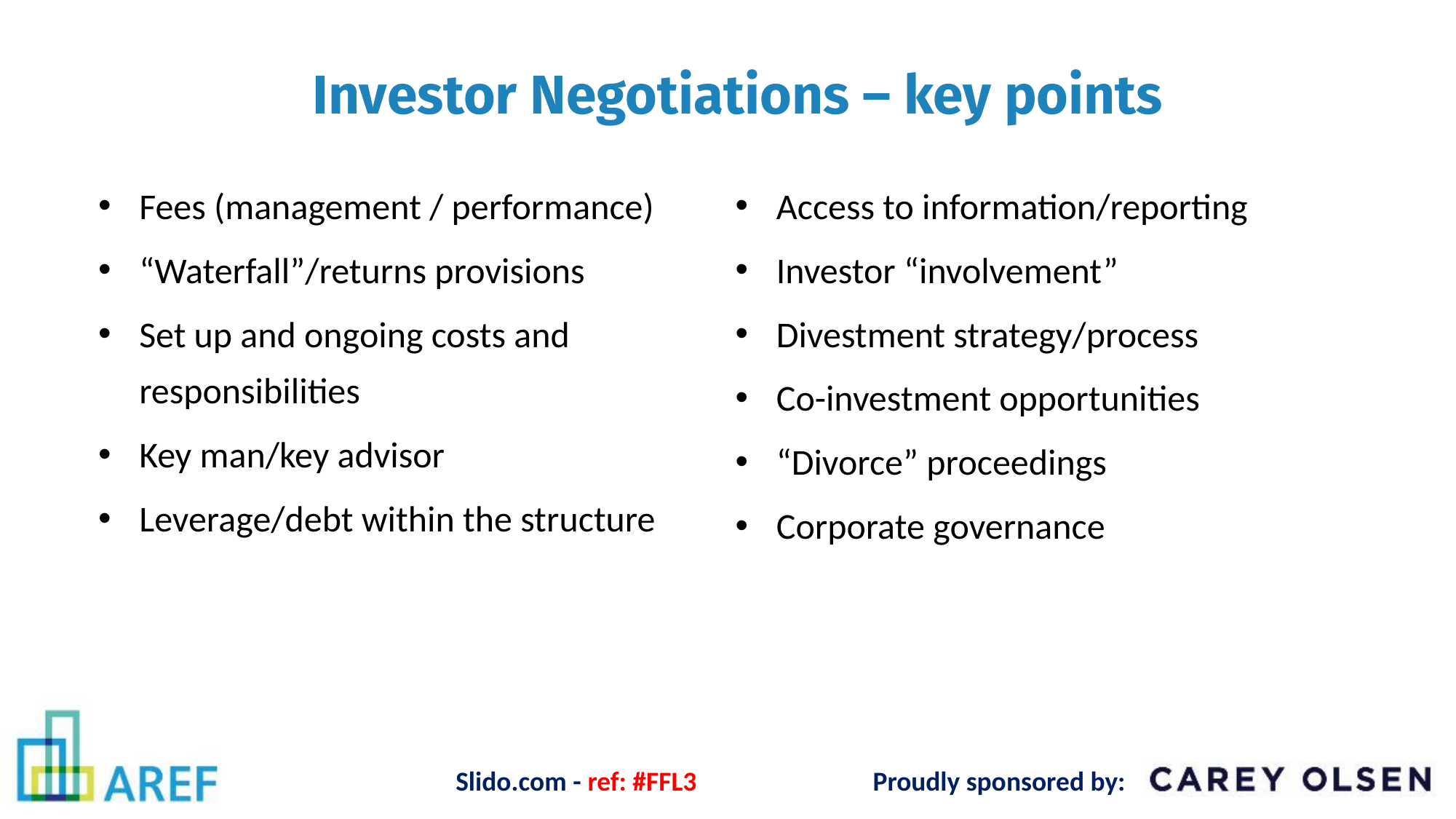

Investor Negotiations – key points
Fees (management / performance)
“Waterfall”/returns provisions
Set up and ongoing costs and responsibilities
Key man/key advisor
Leverage/debt within the structure
Access to information/reporting
Investor “involvement”
Divestment strategy/process
Co-investment opportunities
“Divorce” proceedings
Corporate governance